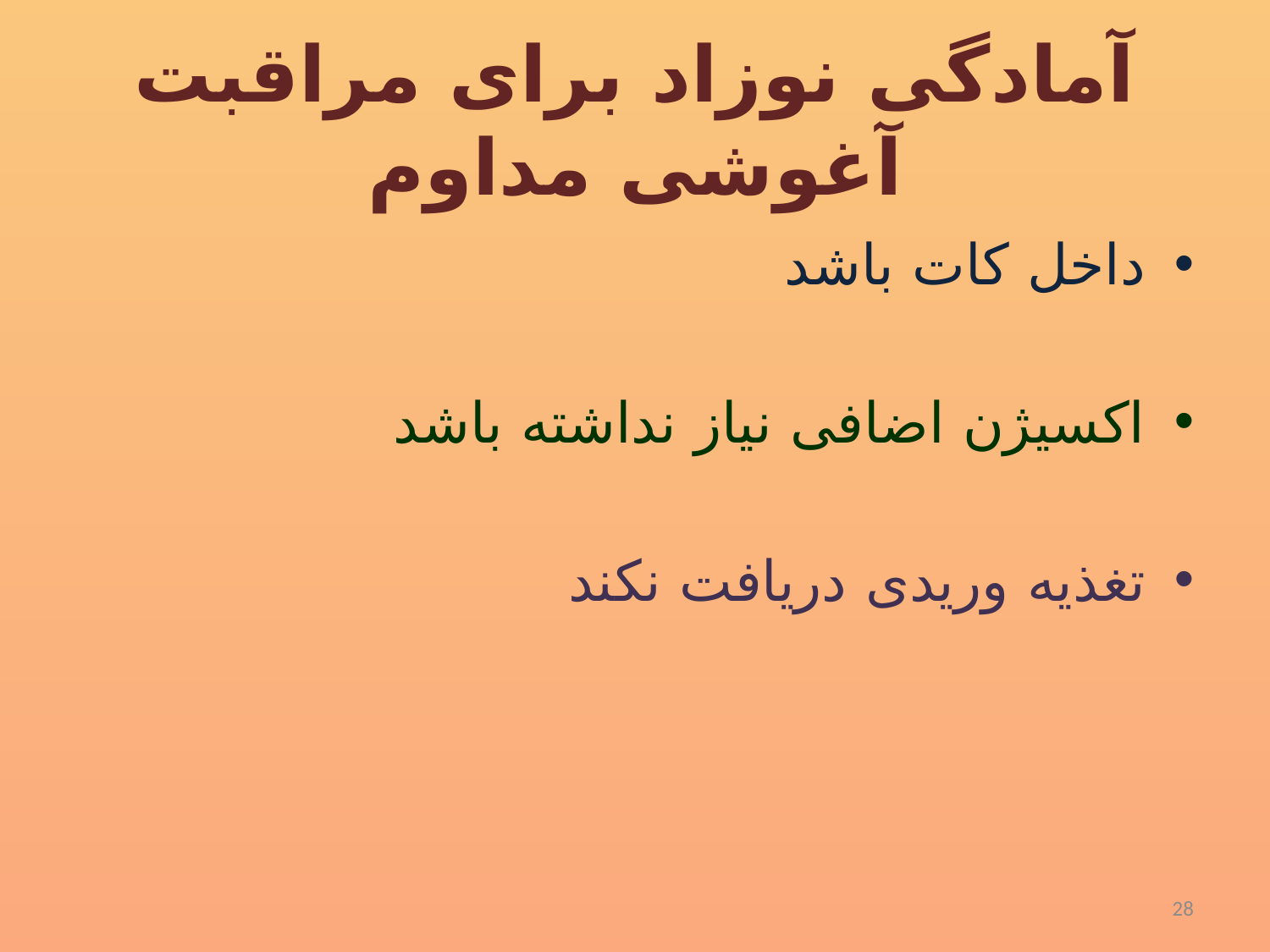

# آمادگی نوزاد برای مراقبت آغوشی مداوم
داخل کات باشد

اکسیژن اضافی نیاز نداشته باشد

تغذیه وریدی دریافت نکند
28